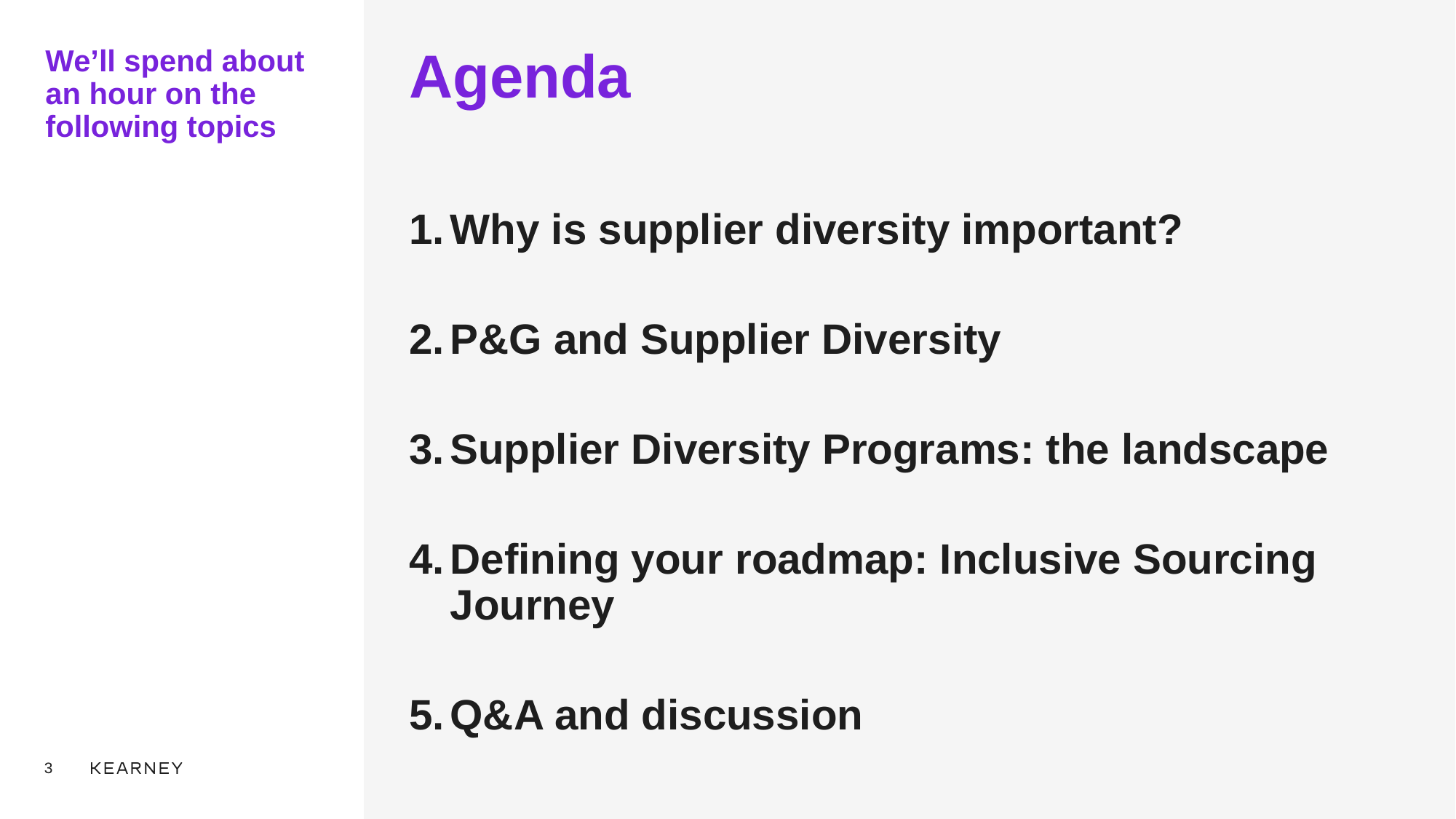

rgough01:
Imran
# We’ll spend about an hour on the following topics
Agenda
Why is supplier diversity important?

P&G and Supplier Diversity

Supplier Diversity Programs: the landscape

Defining your roadmap: Inclusive Sourcing Journey

Q&A and discussion